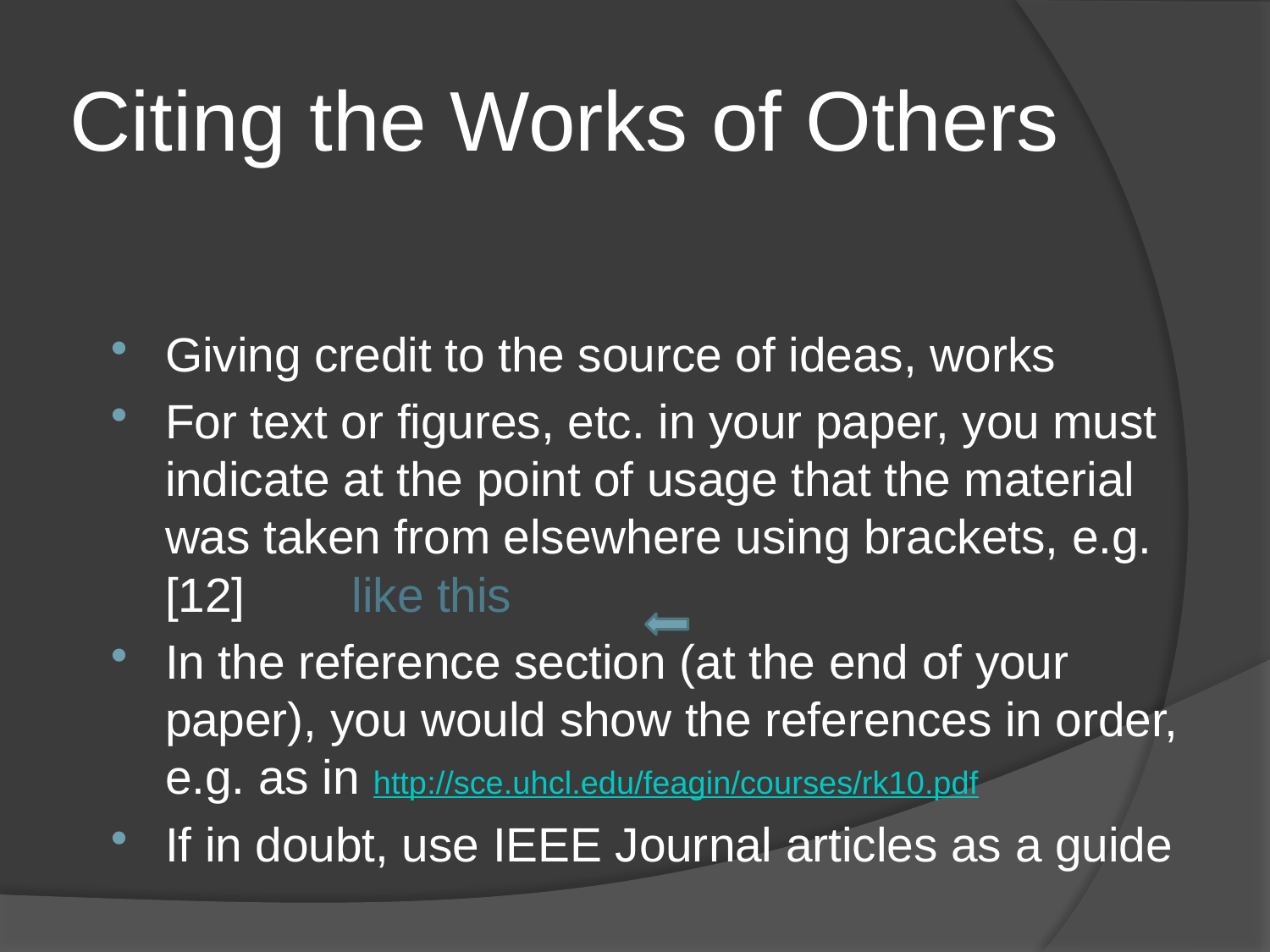

# Citing the Works of Others
Giving credit to the source of ideas, works
For text or figures, etc. in your paper, you must indicate at the point of usage that the material was taken from elsewhere using brackets, e.g.  [12]        like this
In the reference section (at the end of your paper), you would show the references in order, e.g. as in http://sce.uhcl.edu/feagin/courses/rk10.pdf
If in doubt, use IEEE Journal articles as a guide